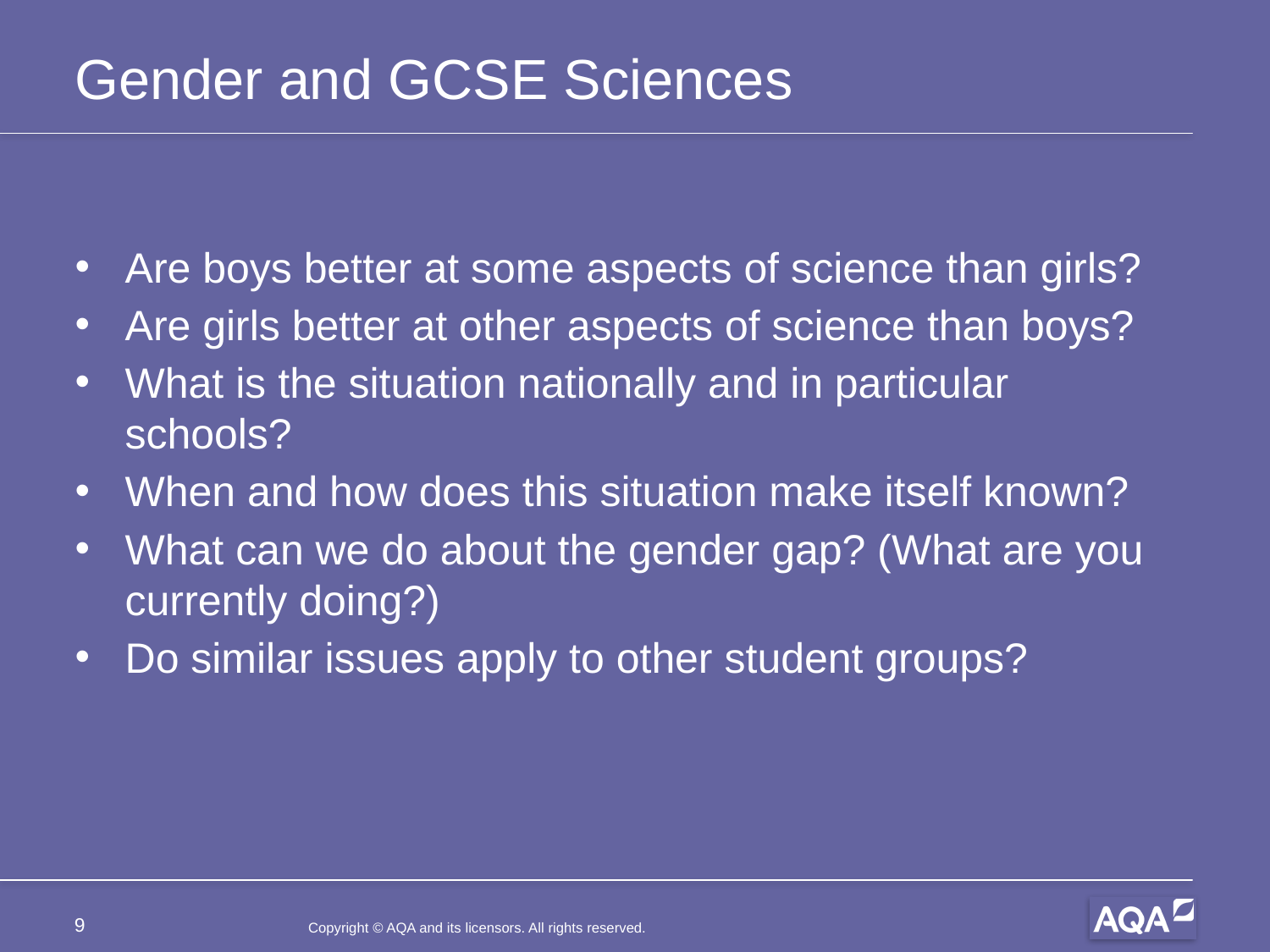

# Gender and GCSE Sciences
Are boys better at some aspects of science than girls?
Are girls better at other aspects of science than boys?
What is the situation nationally and in particular schools?
When and how does this situation make itself known?
What can we do about the gender gap? (What are you currently doing?)
Do similar issues apply to other student groups?

9
Copyright © AQA and its licensors. All rights reserved.